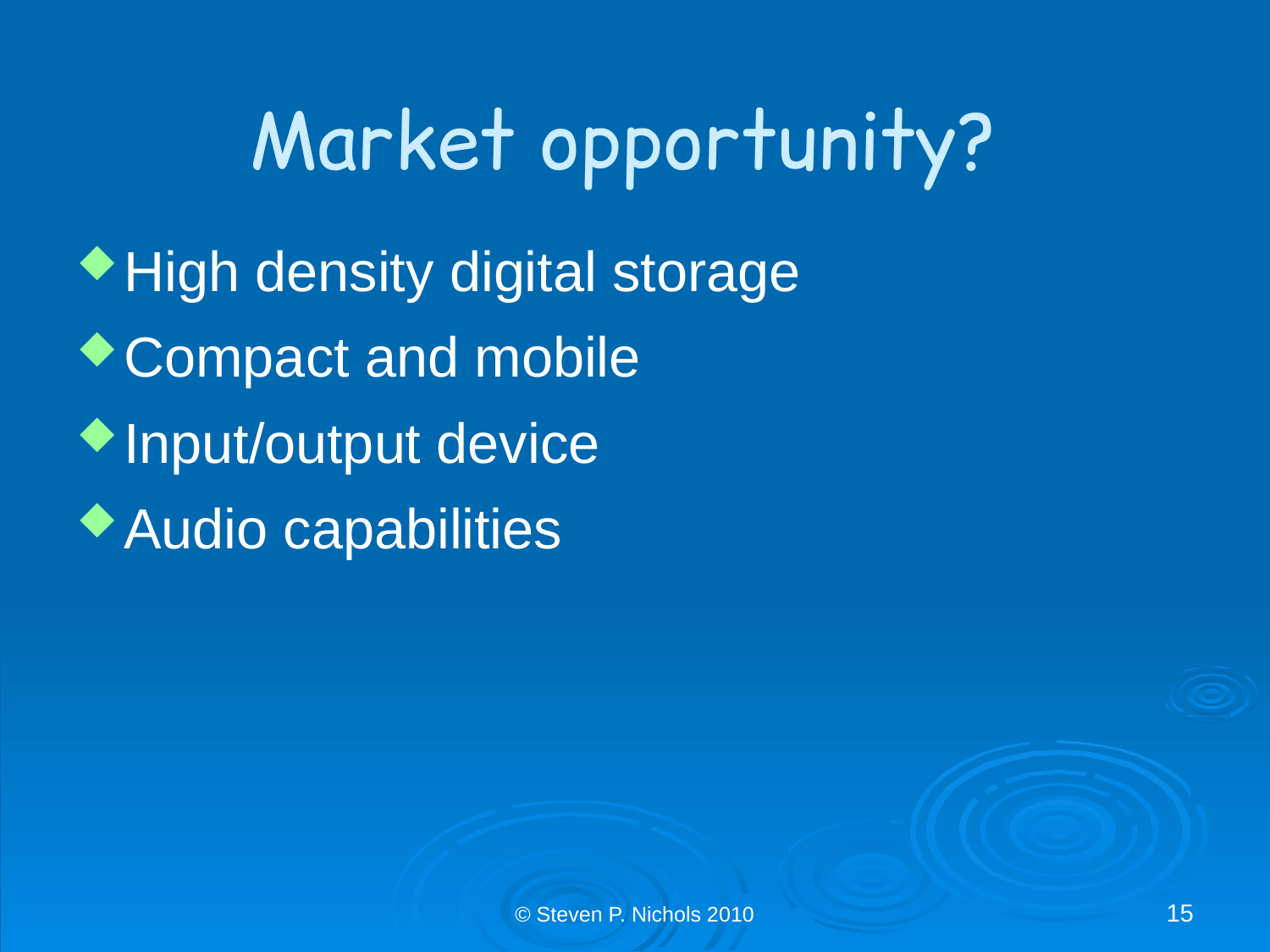

# Market opportunity?
High density digital storage
Compact and mobile
Input/output device
Audio capabilities
© Steven P. Nichols 2010
15